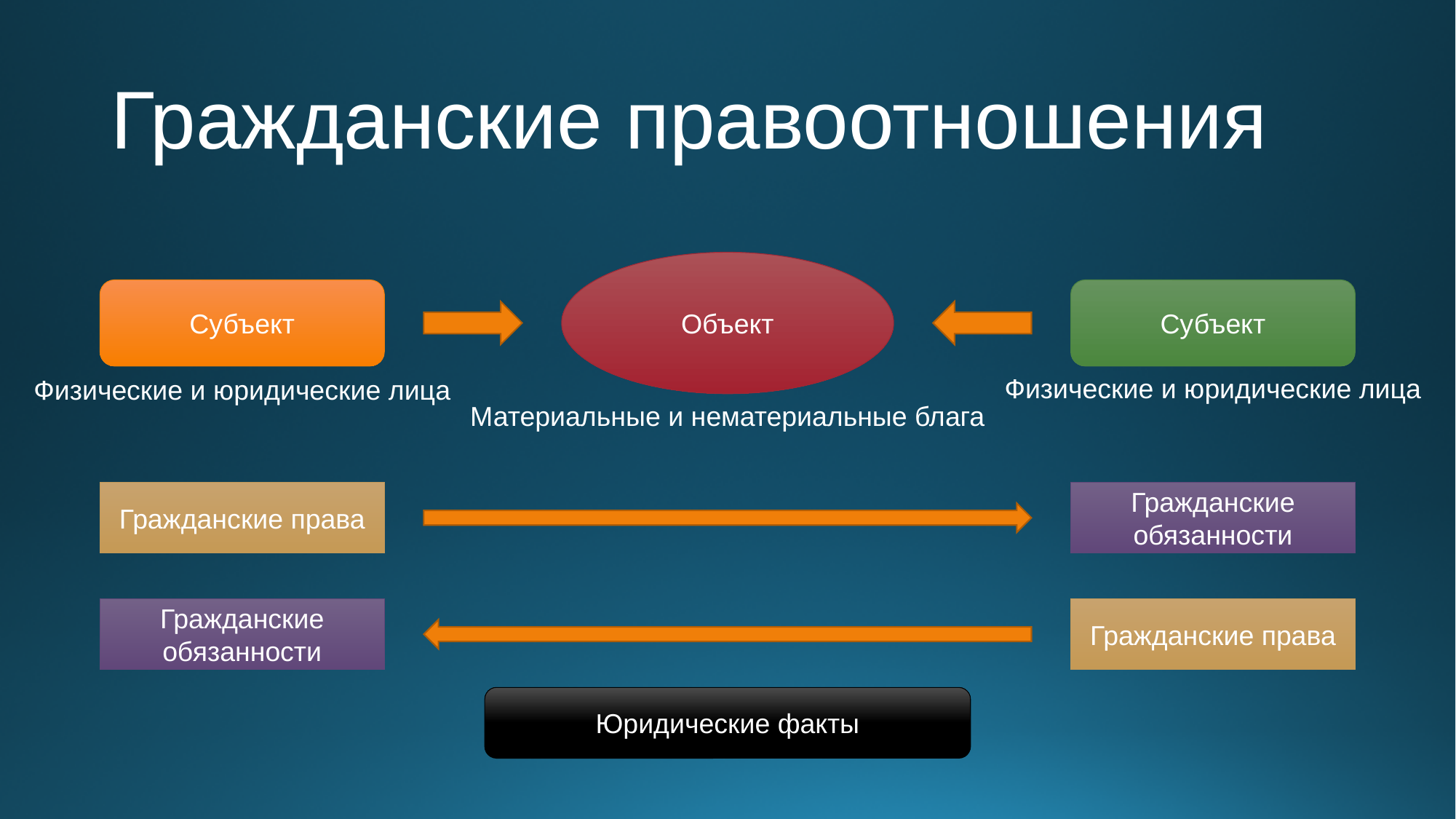

# Гражданские правоотношения
Объект
Субъект
Субъект

Физические и юридические лица
Физические и юридические лица
Материальные и нематериальные блага
Гражданские права
Гражданские обязанности

Гражданские обязанности
Гражданские права

Юридические факты